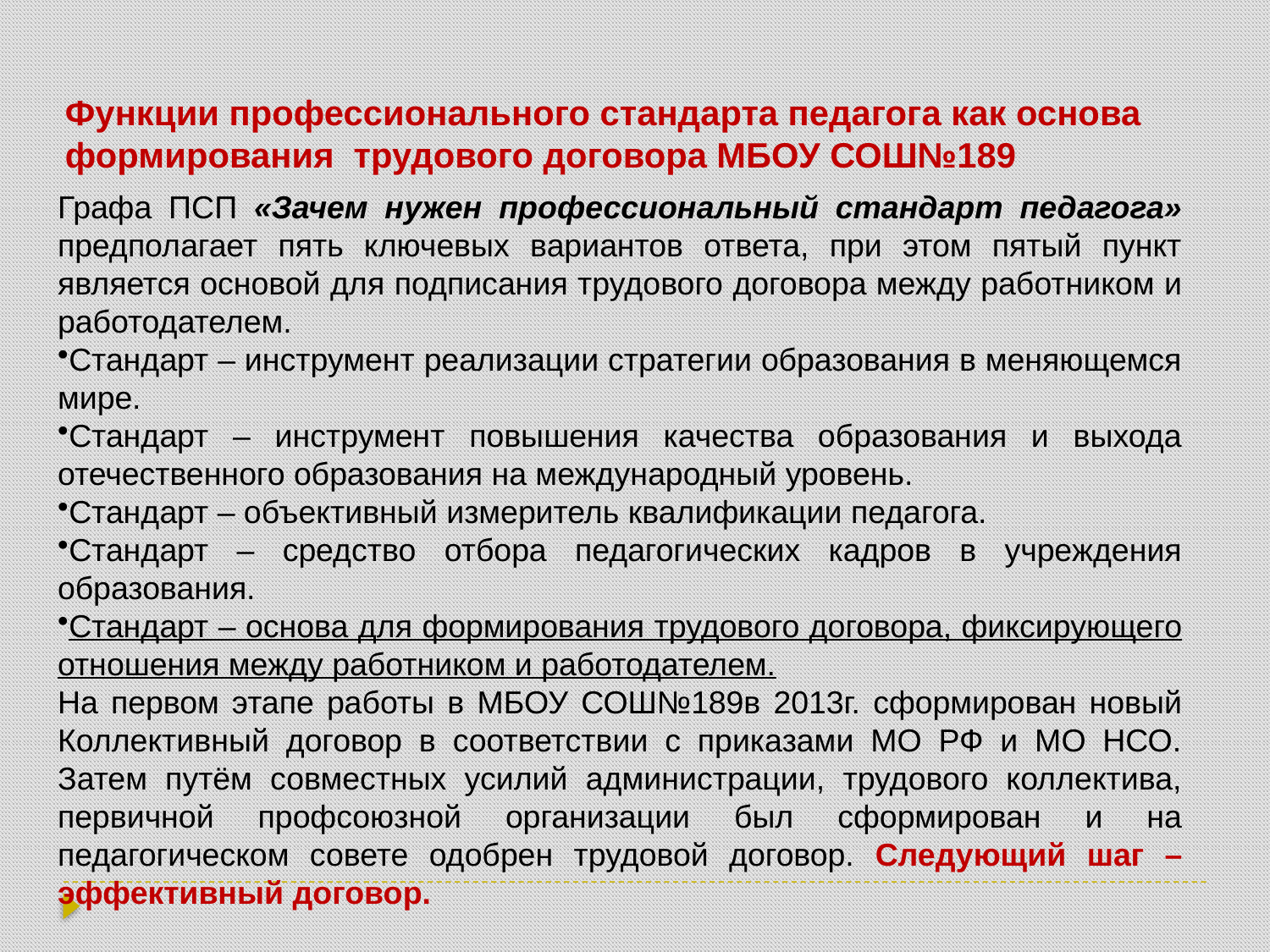

Функции профессионального стандарта педагога как основа
формирования  трудового договора МБОУ СОШ№189
Графа ПСП «Зачем нужен профессиональный стандарт педагога» предполагает пять ключевых вариантов ответа, при этом пятый пункт является основой для подписания трудового договора между работником и работодателем.
Стандарт – инструмент реализации стратегии образования в меняющемся мире.
Стандарт – инструмент повышения качества образования и выхода отечественного образования на международный уровень.
Стандарт – объективный измеритель квалификации педагога.
Стандарт – средство отбора педагогических кадров в учреждения образования.
Стандарт – основа для формирования трудового договора, фиксирующего отношения между работником и работодателем.
На первом этапе работы в МБОУ СОШ№189в 2013г. сформирован новый Коллективный договор в соответствии с приказами МО РФ и МО НСО. Затем путём совместных усилий администрации, трудового коллектива, первичной профсоюзной организации был сформирован и на педагогическом совете одобрен трудовой договор. Следующий шаг – эффективный договор.